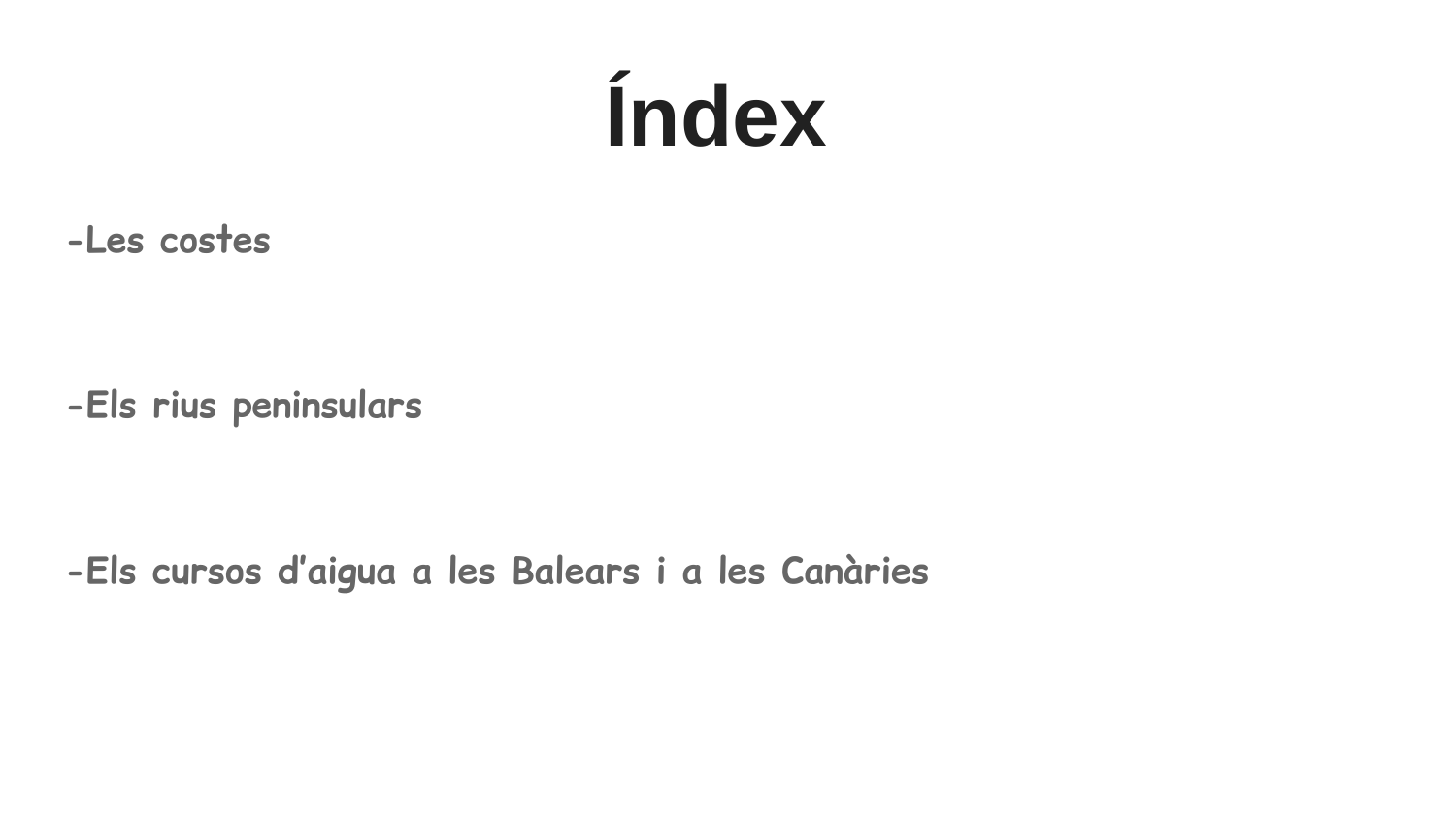

# Índex
-Les costes

-Els rius peninsulars

-Els cursos d’aigua a les Balears i a les Canàries